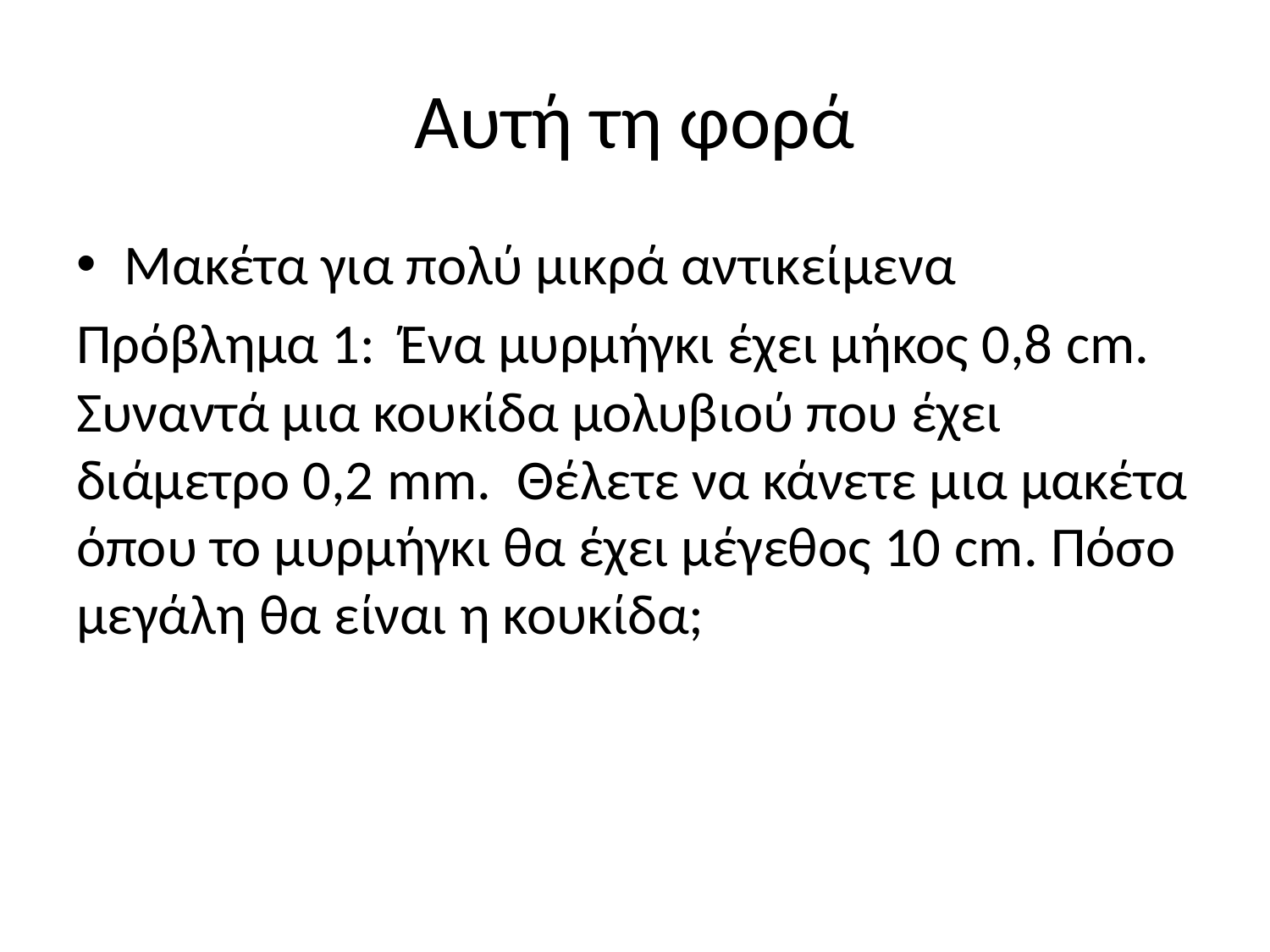

# Αυτή τη φορά
Μακέτα για πολύ μικρά αντικείμενα
Πρόβλημα 1:  Ένα μυρμήγκι έχει μήκος 0,8 cm. Συναντά μια κουκίδα μολυβιού που έχει διάμετρο 0,2 mm.  Θέλετε να κάνετε μια μακέτα όπου το μυρμήγκι θα έχει μέγεθος 10 cm. Πόσο μεγάλη θα είναι η κουκίδα;